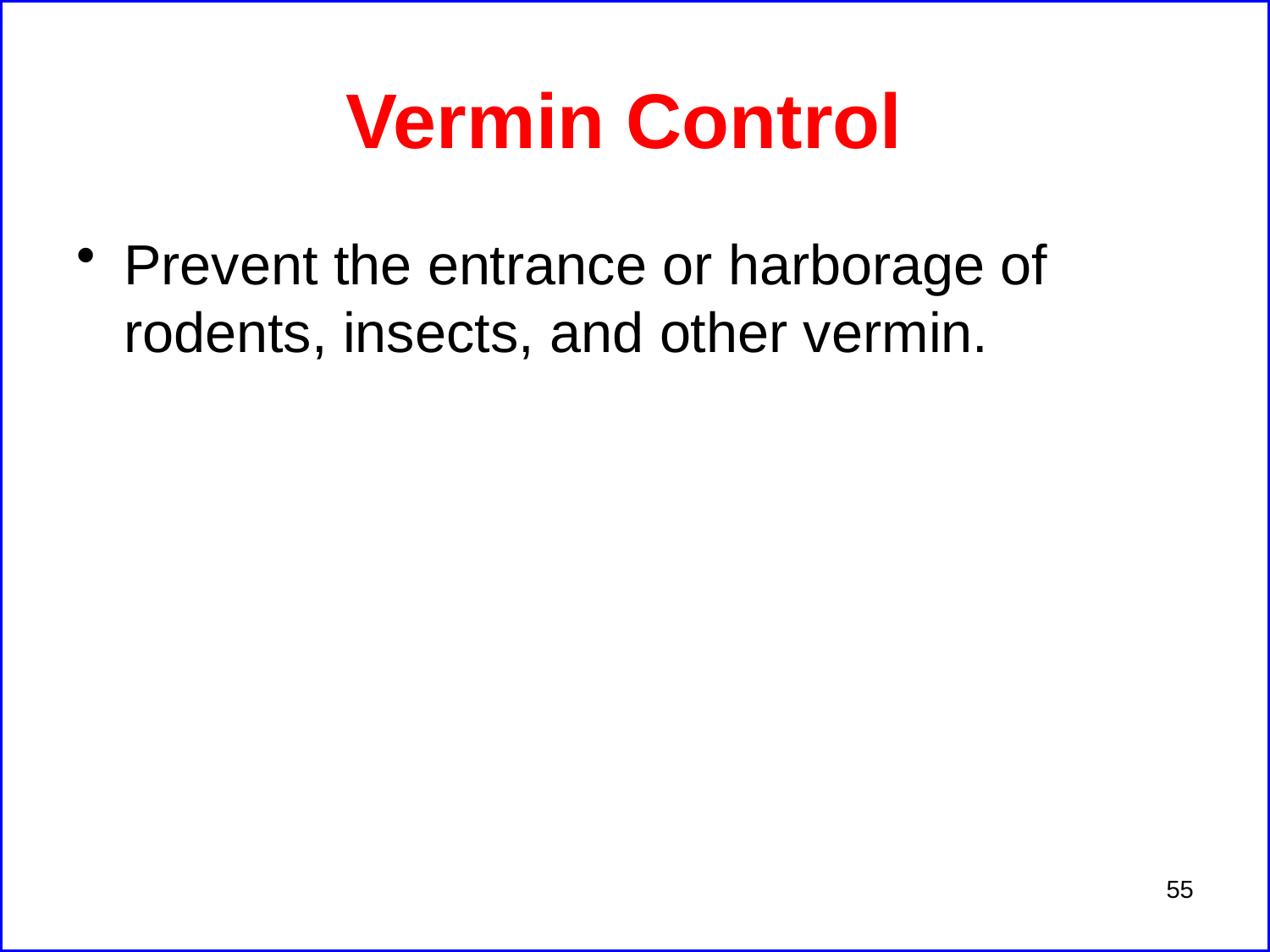

# Vermin Control
Prevent the entrance or harborage of rodents, insects, and other vermin.
55